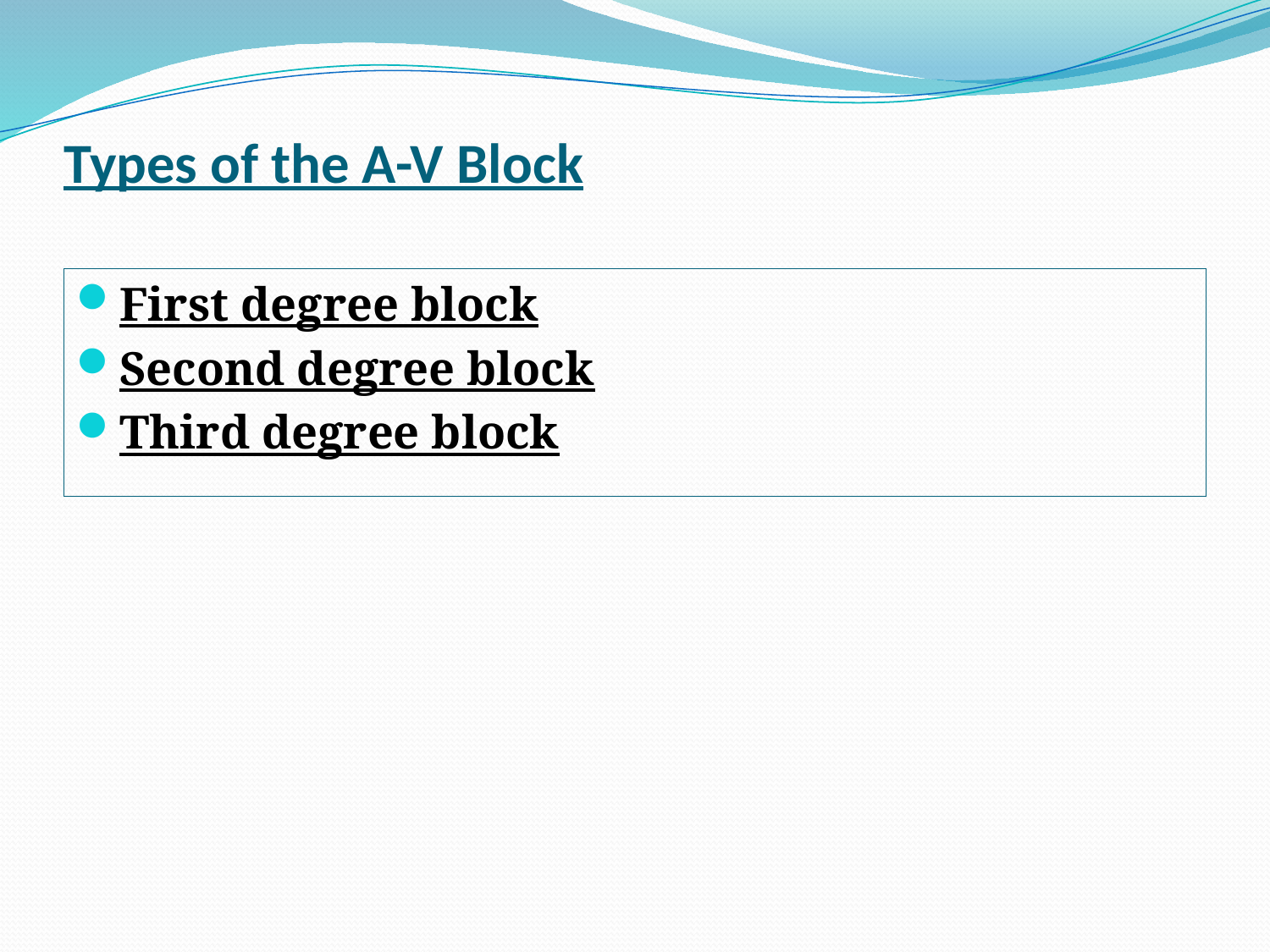

# Types of the A-V Block
First degree block
Second degree block
Third degree block